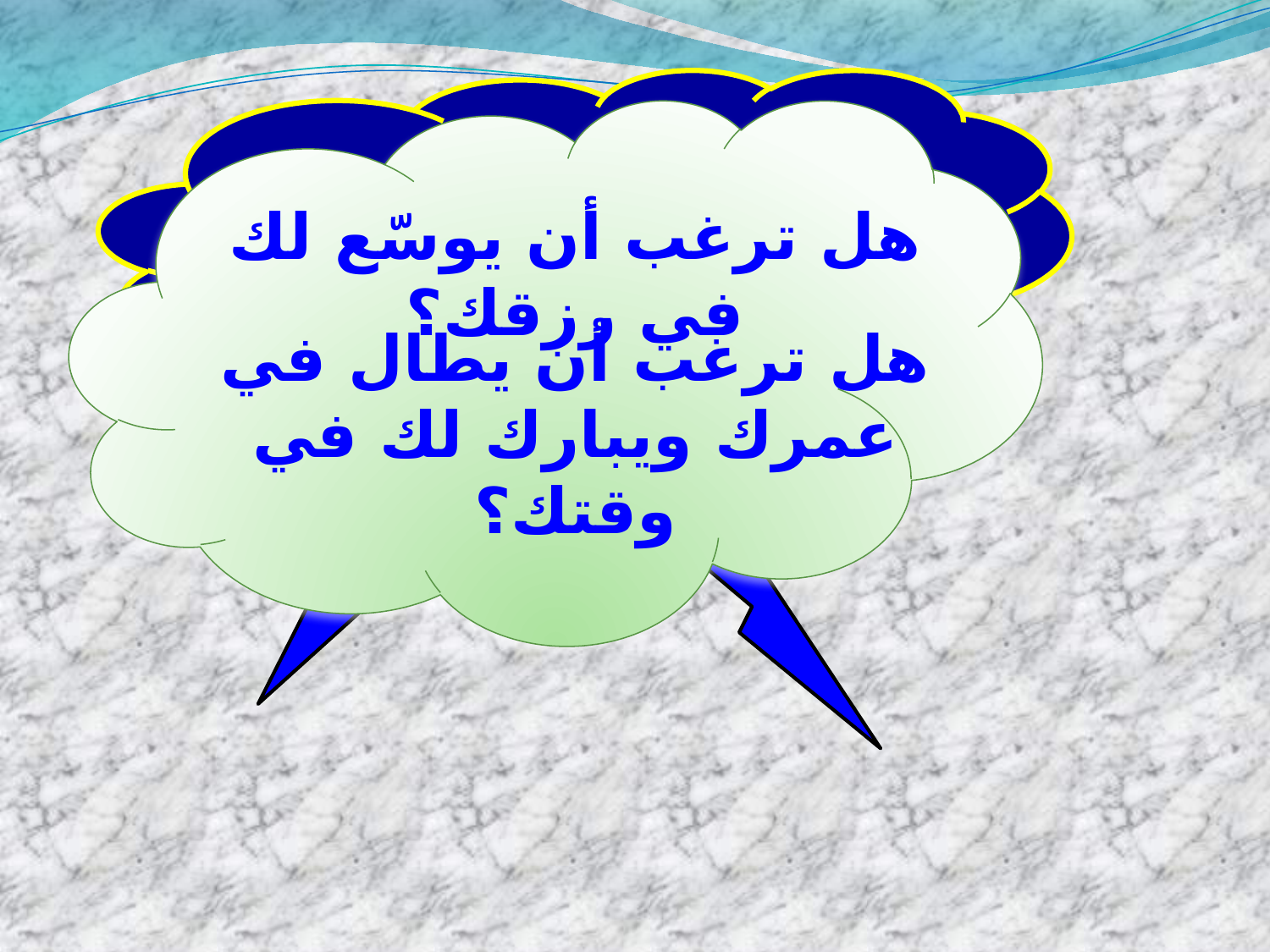

هل ترغب أن يوسّع لك في رزقك؟
هل ترغب أن يطال في عمرك ويبارك لك في وقتك؟